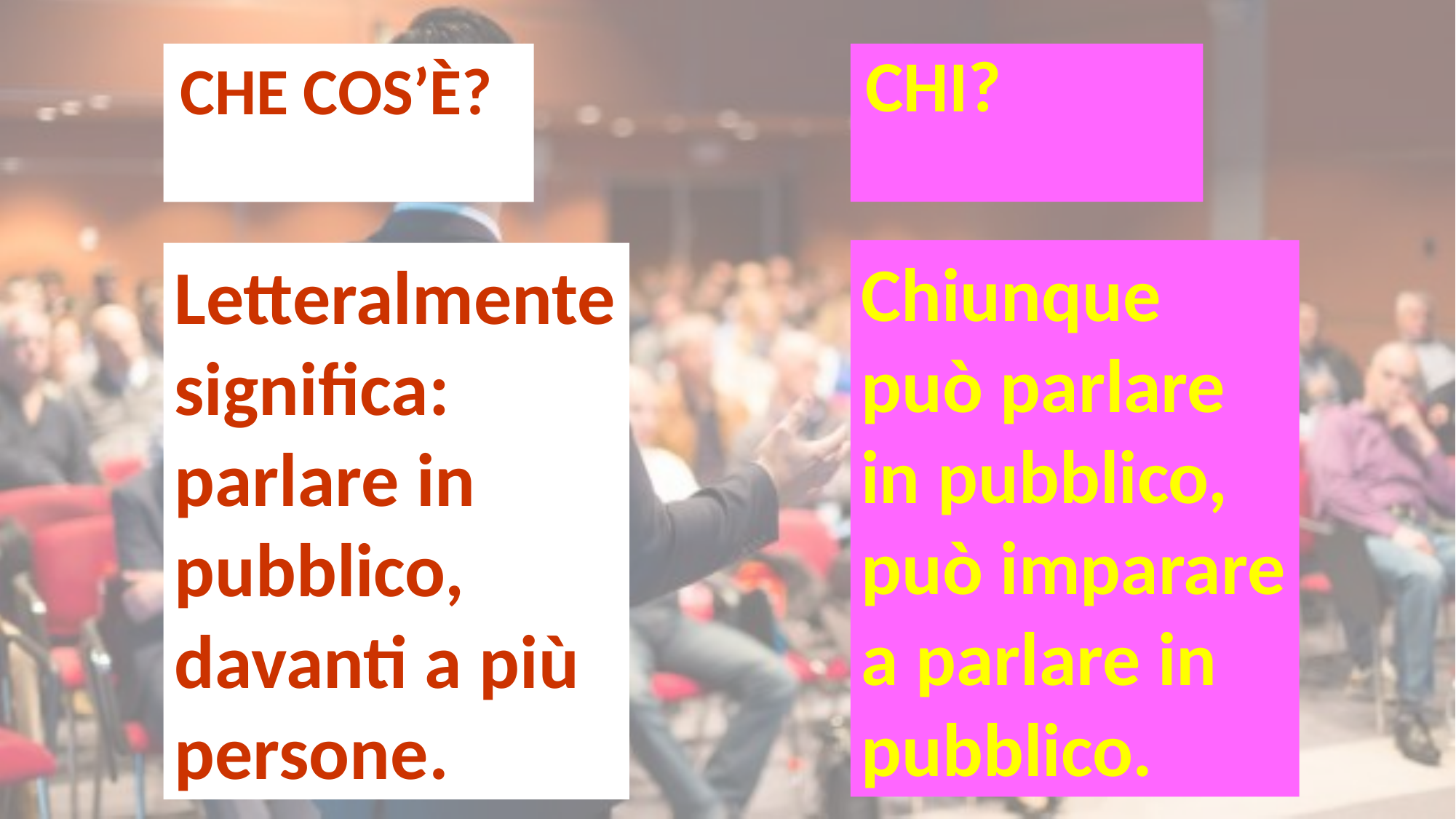

# CHE COS’È?
CHI?
Chiunque può parlare in pubblico,
può imparare a parlare in pubblico.
Letteralmente significa:
parlare in pubblico, davanti a più persone.